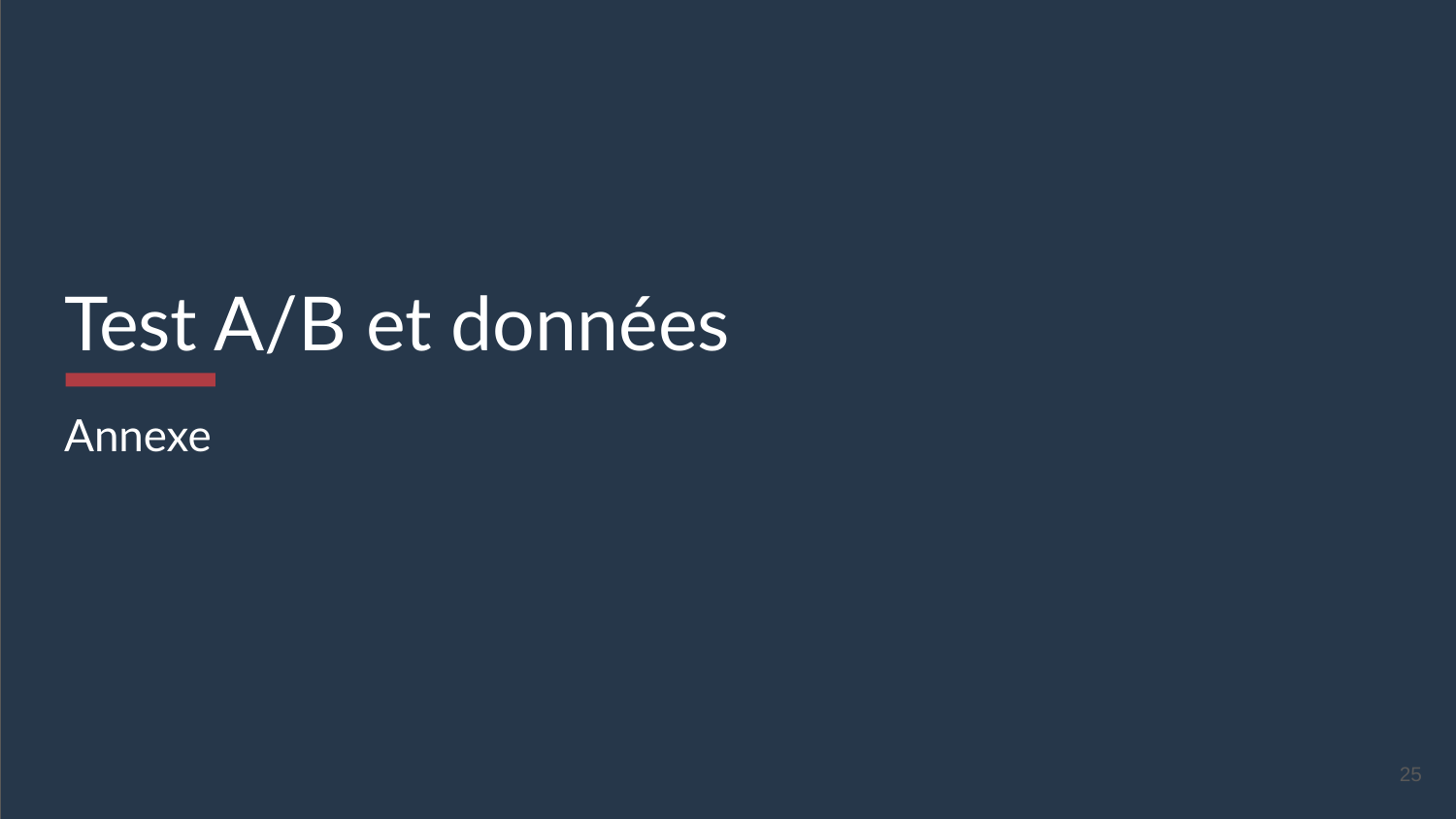

# Test A/B et données

Annexe

25